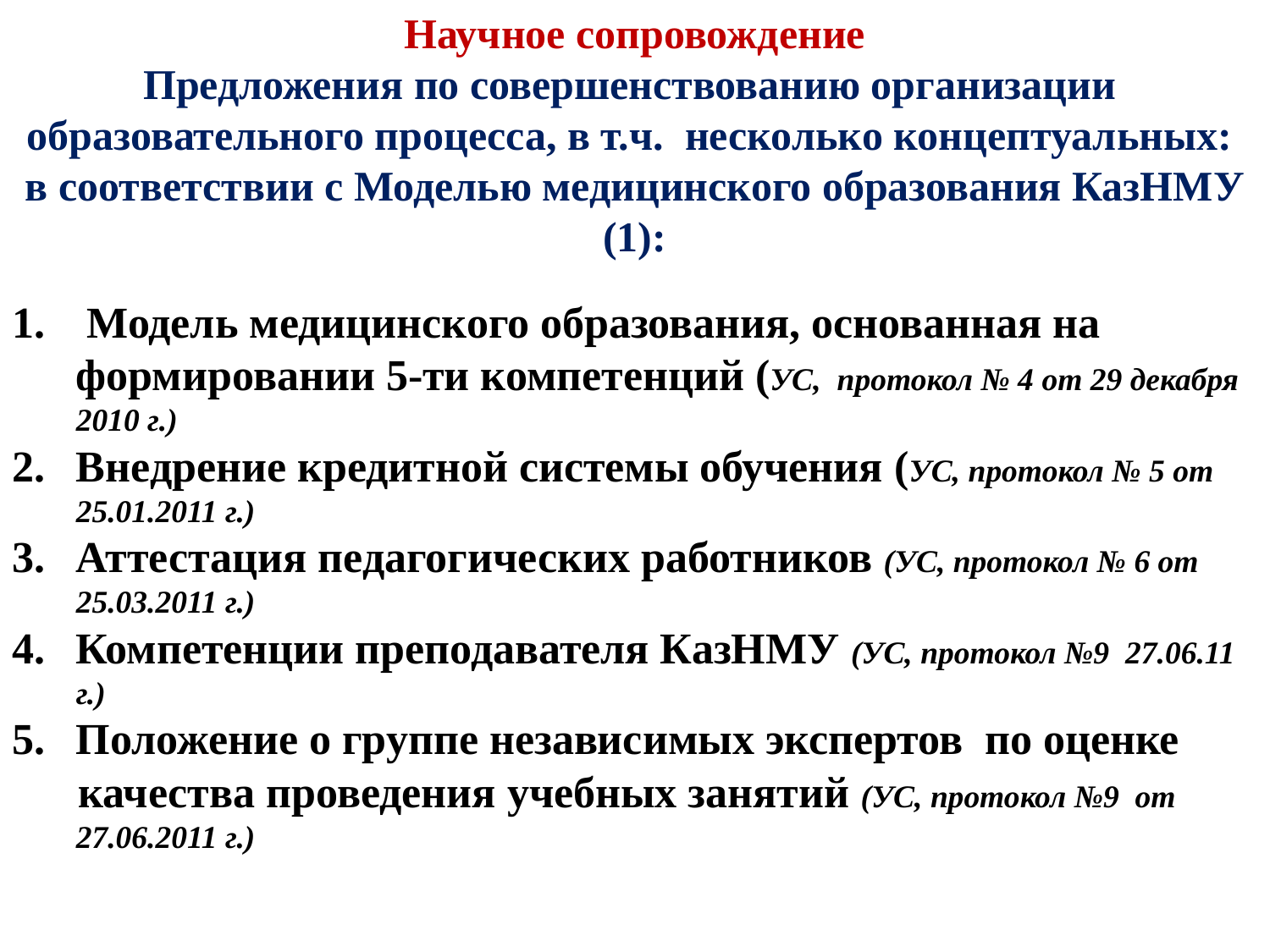

Научное сопровождение
Предложения по совершенствованию организации  образовательного процесса, в т.ч.  несколько концептуальных:  в соответствии с Моделью медицинского образования КазНМУ (1):

 Модель медицинского образования, основанная на  формировании 5-ти компетенций (УС,  протокол № 4 от 29 декабря 2010 г.)
Внедрение кредитной системы обучения (УС, протокол № 5 от  25.01.2011 г.)
Аттестация педагогических работников (УС, протокол № 6 от  25.03.2011 г.)
Компетенции преподавателя КазНМУ (УС, протокол №9  27.06.11 г.)
Положение о группе независимых экспертов  по оценке
      качества проведения учебных занятий (УС, протокол №9  от  27.06.2011 г.)